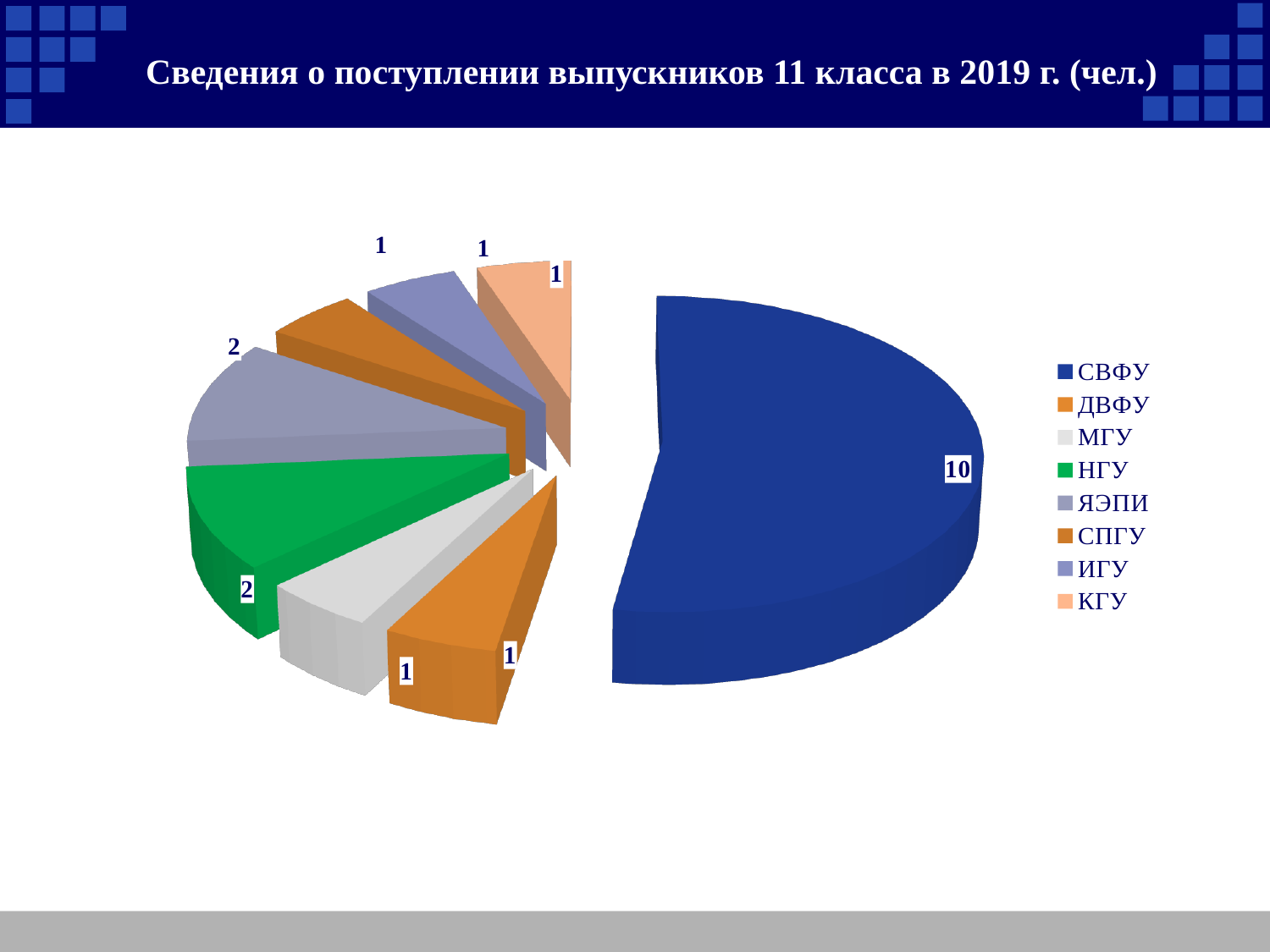

Сведения о поступлении выпускников 11 класса в 2019 г. (чел.)

[unsupported chart]